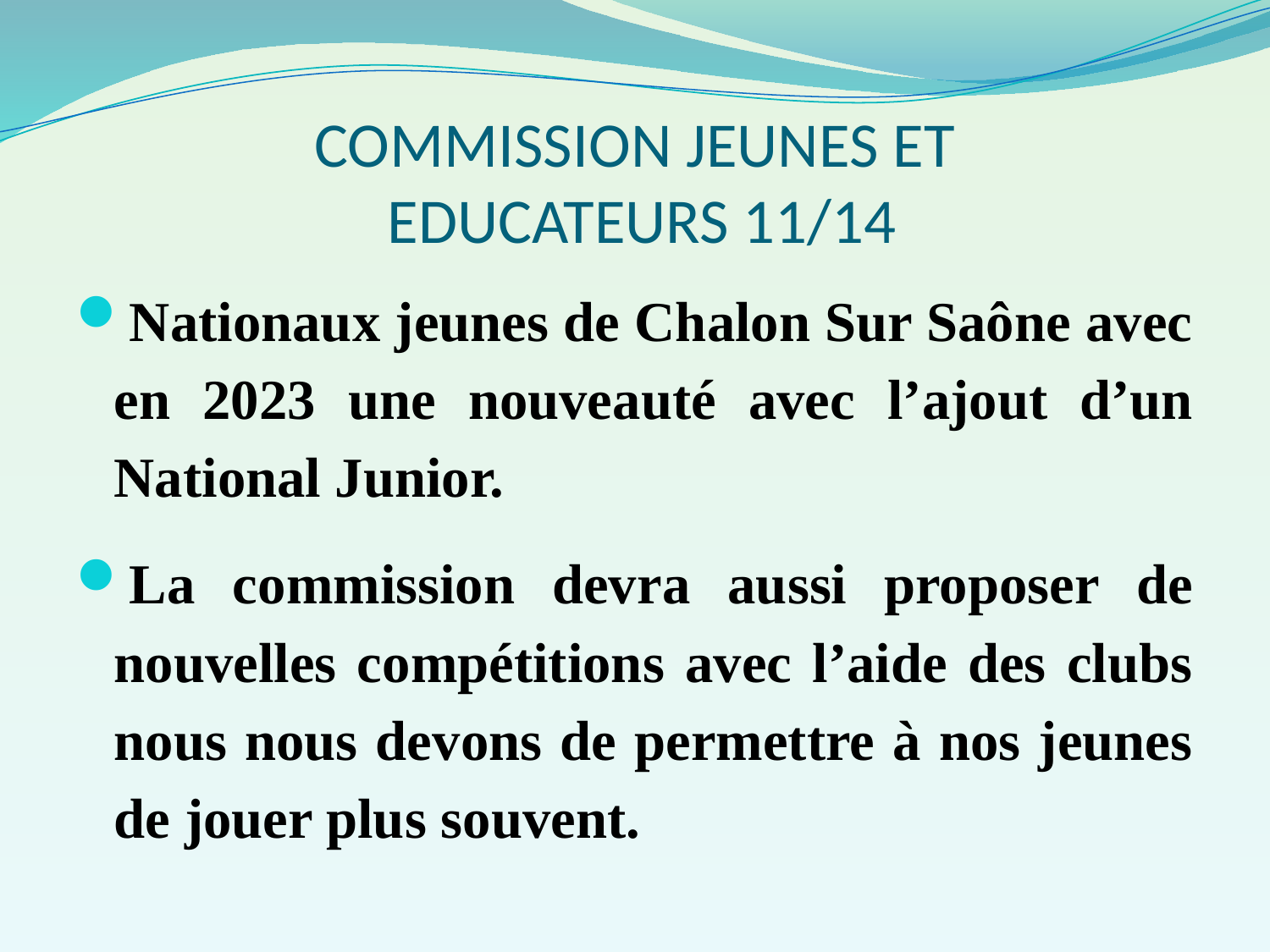

# COMMISSION JEUNES ET EDUCATEURS 11/14
Nationaux jeunes de Chalon Sur Saône avec en 2023 une nouveauté avec l’ajout d’un National Junior.
La commission devra aussi proposer de nouvelles compétitions avec l’aide des clubs nous nous devons de permettre à nos jeunes de jouer plus souvent.